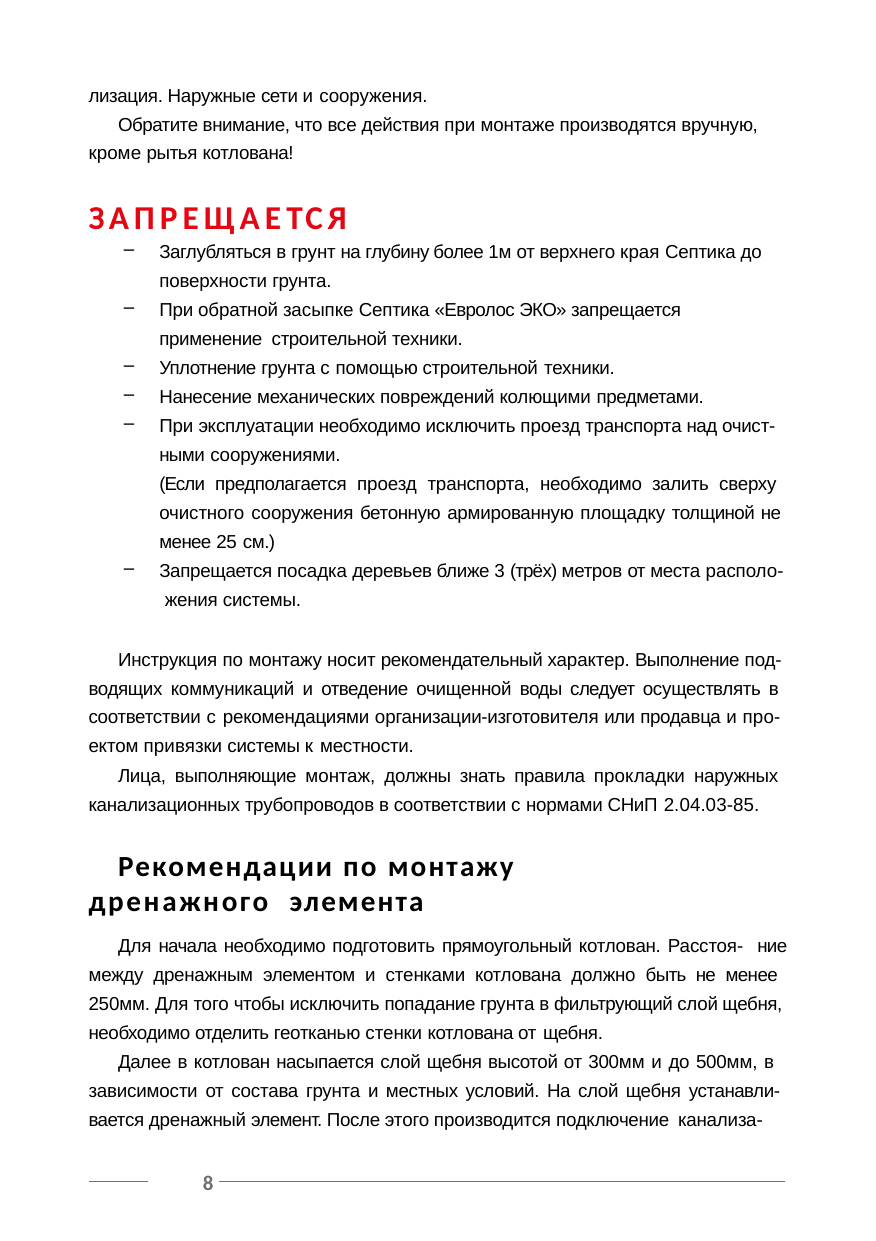

лизация. Наружные сети и сооружения.
Обратите внимание, что все действия при монтаже производятся вручную,  кроме рытья котлована!
ЗАПРЕЩАЕТСЯ
Заглубляться в грунт на глубину более 1м от верхнего края Септика до  поверхности грунта.
При обратной засыпке Септика «Евролос ЭКО» запрещается применение  строительной техники.
Уплотнение грунта с помощью строительной техники.
Нанесение механических повреждений колющими предметами.
При эксплуатации необходимо исключить проезд транспорта над очист-  ными сооружениями.
(Если предполагается проезд транспорта, необходимо залить сверху  очистного сооружения бетонную армированную площадку толщиной не  менее 25 см.)
Запрещается посадка деревьев ближе 3 (трёх) метров от места располо-  жения системы.

Инструкция по монтажу носит рекомендательный характер. Выполнение под-  водящих коммуникаций и отведение очищенной воды следует осуществлять в  соответствии с рекомендациями организации-изготовителя или продавца и про-  ектом привязки системы к местности.
Лица, выполняющие монтаж, должны знать правила прокладки наружных  канализационных трубопроводов в соответствии с нормами СНиП 2.04.03-85.

Рекомендации по монтажу дренажного  элемента
Для начала необходимо подготовить прямоугольный котлован. Расстоя-  ние между дренажным элементом и стенками котлована должно быть не менее  250мм. Для того чтобы исключить попадание грунта в фильтрующий слой щебня,  необходимо отделить геотканью стенки котлована от щебня.
Далее в котлован насыпается слой щебня высотой от 300мм и до 500мм, в   зависимости от состава грунта и местных условий. На слой щебня устанавли-  вается дренажный элемент. После этого производится подключение канализа-

8